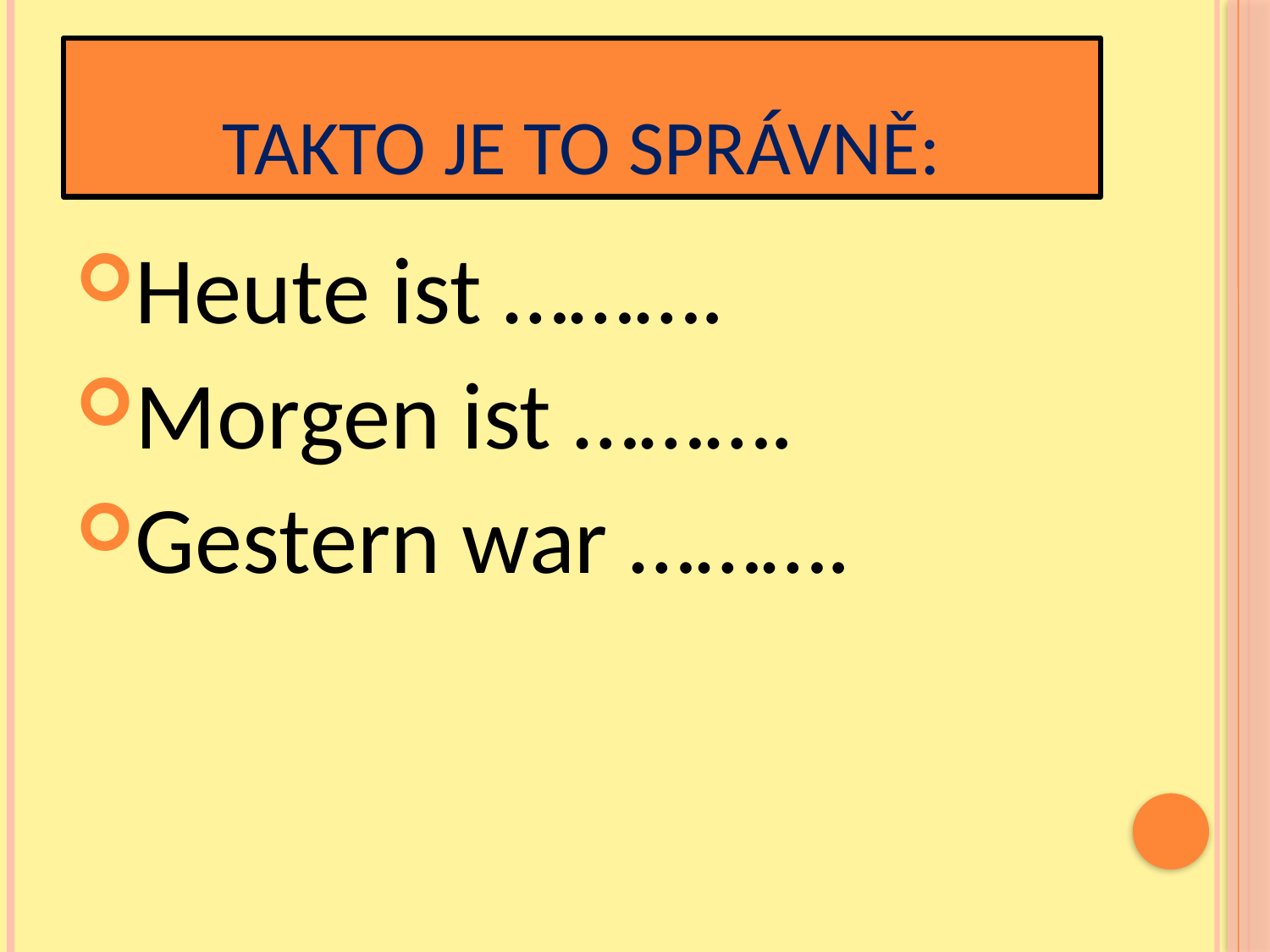

# Takto je to správně:
Heute ist ……….
Morgen ist ……….
Gestern war ……….